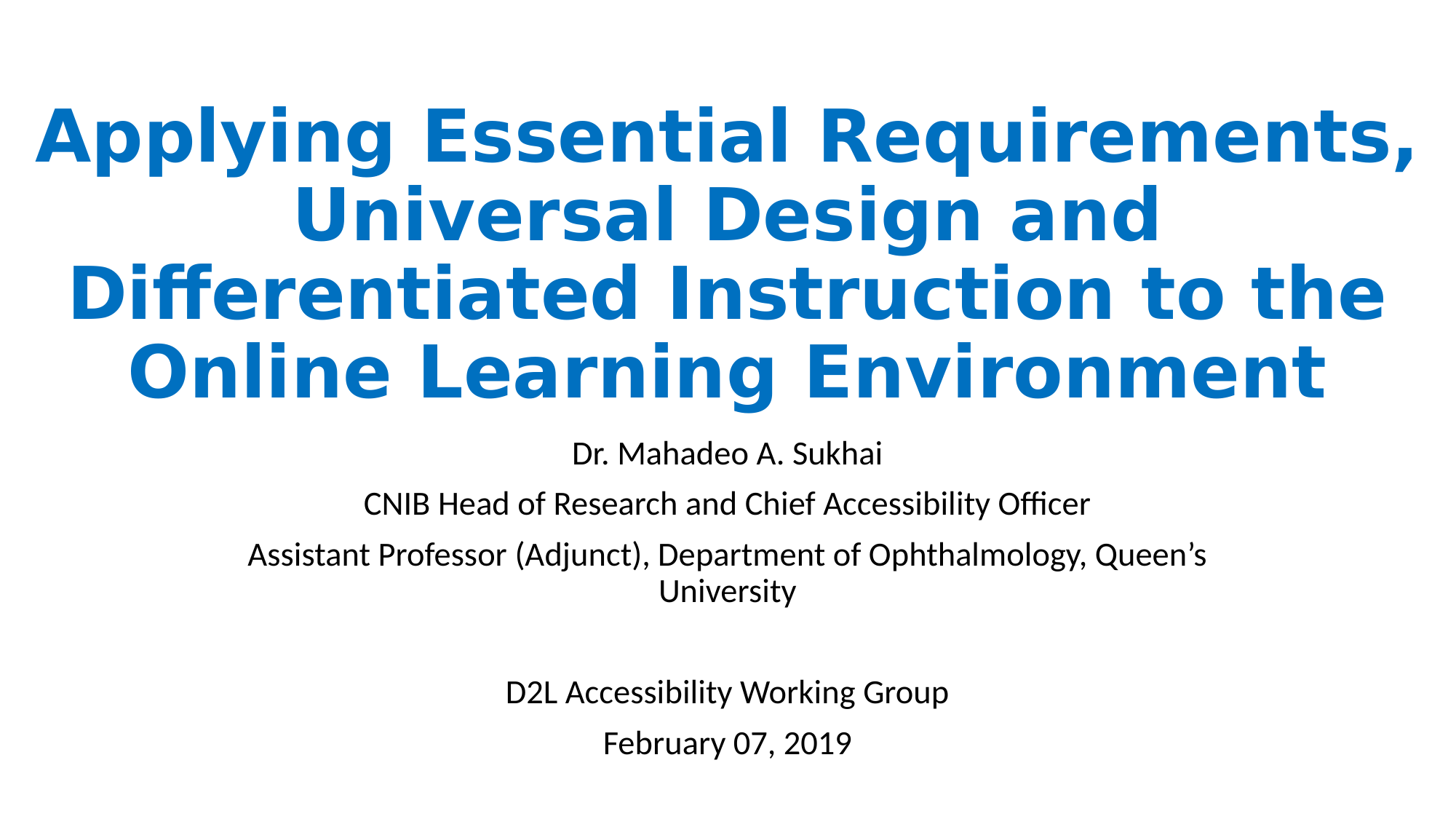

# Applying Essential Requirements, Universal Design and Differentiated Instruction to the Online Learning Environment
Dr. Mahadeo A. Sukhai
CNIB Head of Research and Chief Accessibility Officer
Assistant Professor (Adjunct), Department of Ophthalmology, Queen’s University

D2L Accessibility Working Group
February 07, 2019